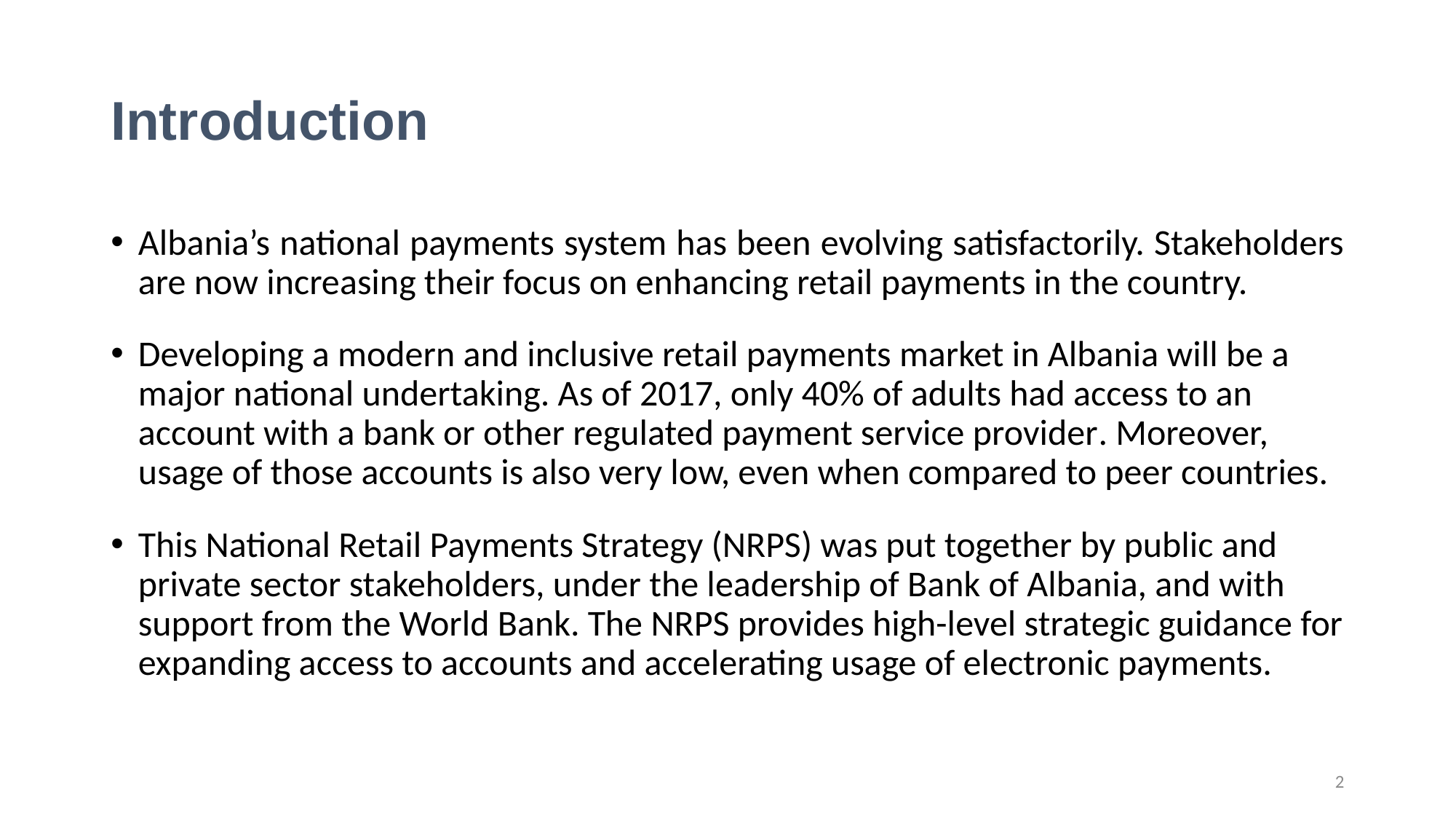

# Introduction
Albania’s national payments system has been evolving satisfactorily. Stakeholders are now increasing their focus on enhancing retail payments in the country.
Developing a modern and inclusive retail payments market in Albania will be a major national undertaking. As of 2017, only 40% of adults had access to an account with a bank or other regulated payment service provider. Moreover, usage of those accounts is also very low, even when compared to peer countries.
This National Retail Payments Strategy (NRPS) was put together by public and private sector stakeholders, under the leadership of Bank of Albania, and with support from the World Bank. The NRPS provides high-level strategic guidance for expanding access to accounts and accelerating usage of electronic payments.
2